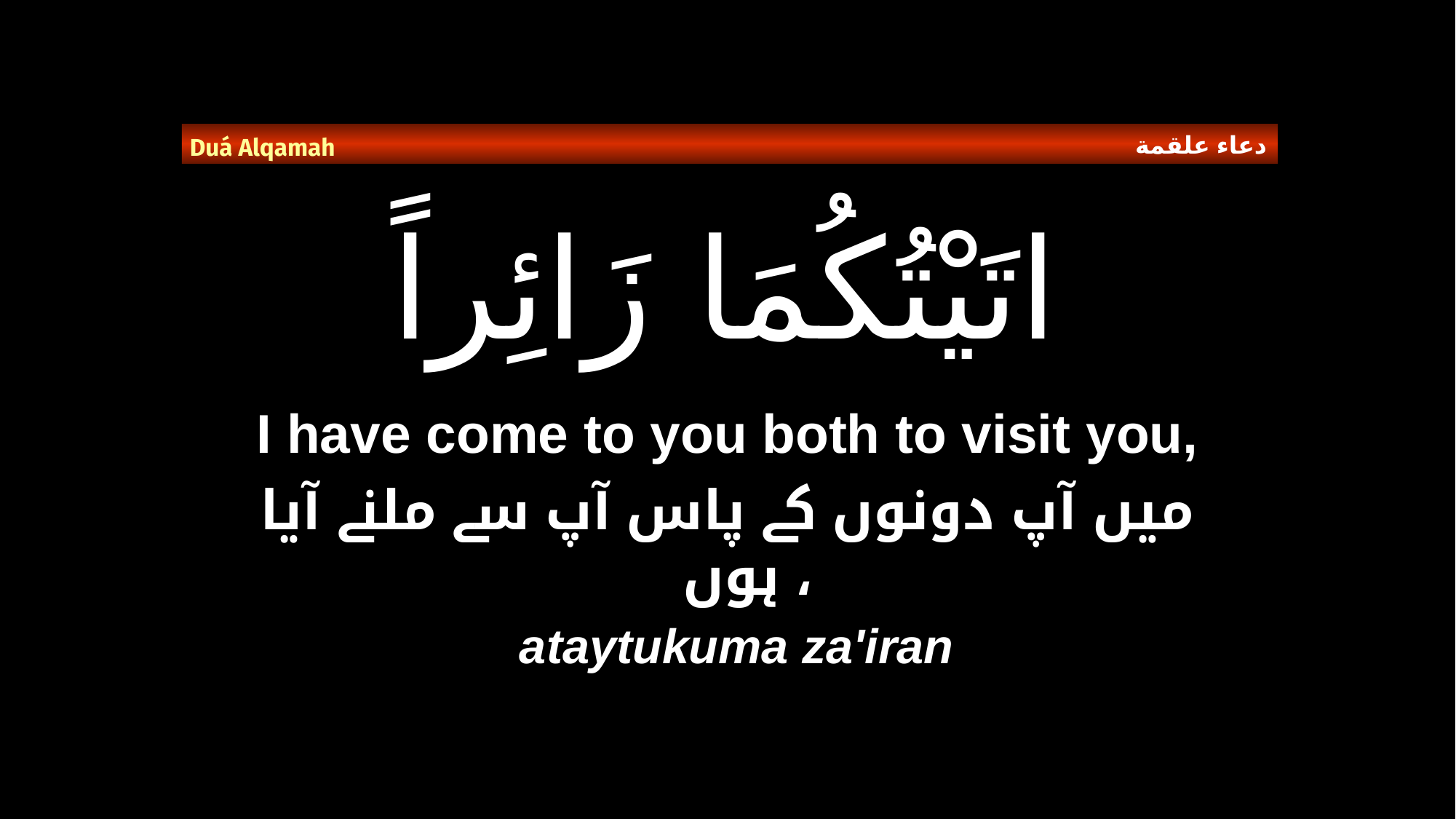

دعاء علقمة
Duá Alqamah
# اتَيْتُكُمَا زَائِراً
I have come to you both to visit you,
میں آپ دونوں کے پاس آپ سے ملنے آیا ہوں ،

ataytukuma za'iran